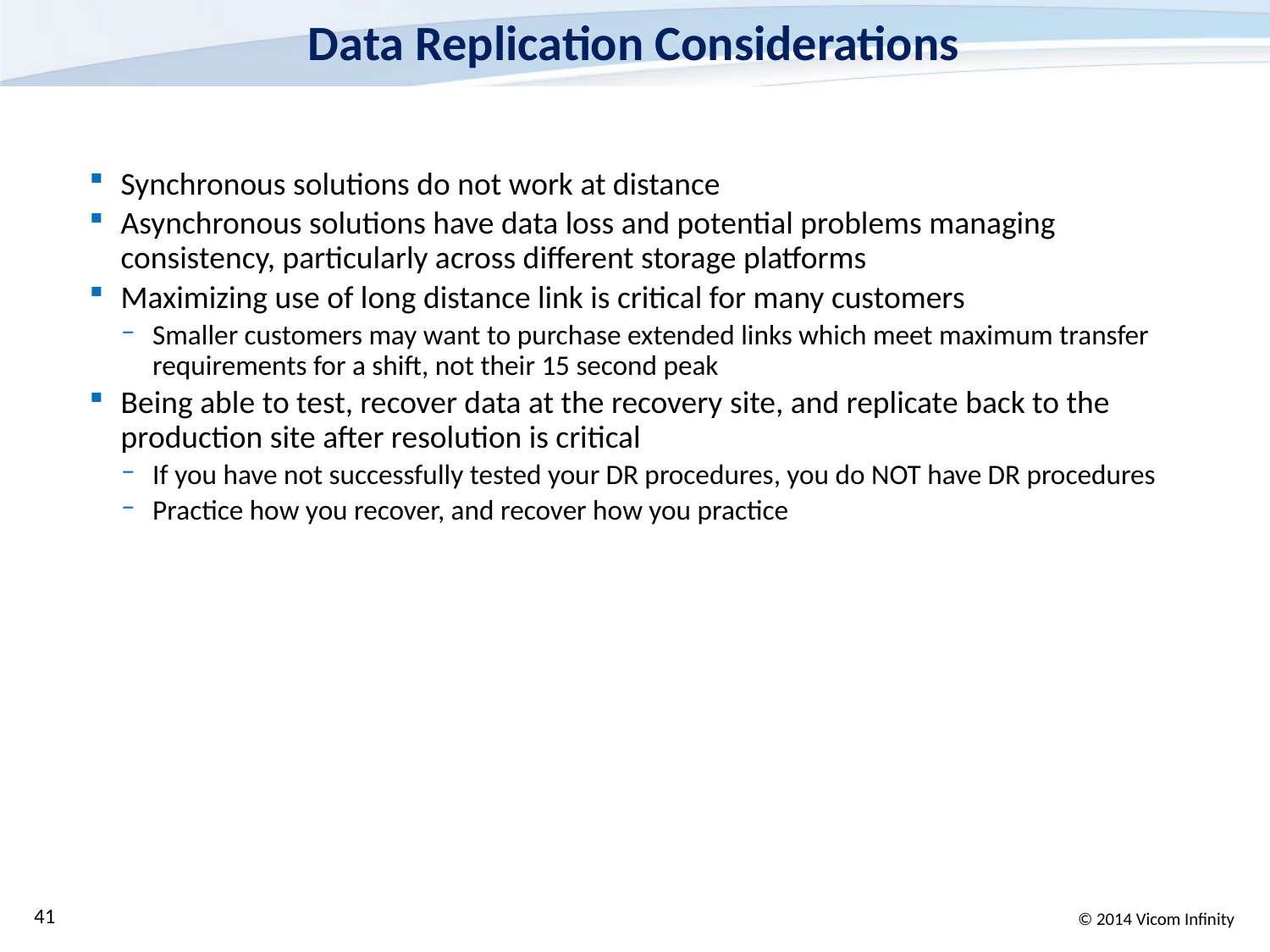

# Data Replication Considerations
Synchronous solutions do not work at distance
Asynchronous solutions have data loss and potential problems managing consistency, particularly across different storage platforms
Maximizing use of long distance link is critical for many customers
Smaller customers may want to purchase extended links which meet maximum transfer requirements for a shift, not their 15 second peak
Being able to test, recover data at the recovery site, and replicate back to the production site after resolution is critical
If you have not successfully tested your DR procedures, you do NOT have DR procedures
Practice how you recover, and recover how you practice

41